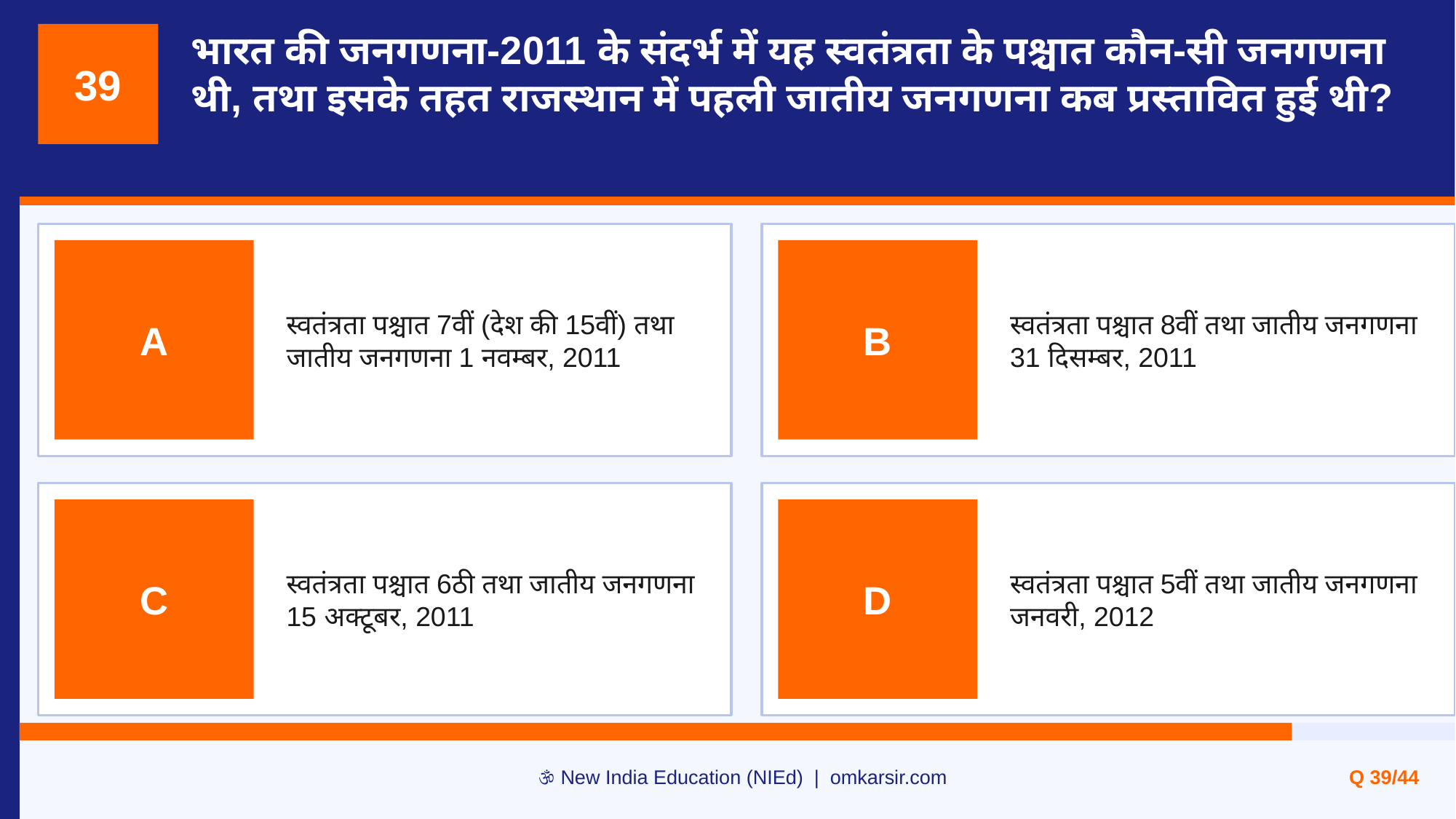

भारत की जनगणना-2011 के संदर्भ में यह स्वतंत्रता के पश्चात कौन-सी जनगणना थी, तथा इसके तहत राजस्थान में पहली जातीय जनगणना कब प्रस्तावित हुई थी?
39

स्वतंत्रता पश्चात 7वीं (देश की 15वीं) तथा जातीय जनगणना 1 नवम्बर, 2011
स्वतंत्रता पश्चात 8वीं तथा जातीय जनगणना 31 दिसम्बर, 2011
A
B

स्वतंत्रता पश्चात 6ठी तथा जातीय जनगणना 15 अक्टूबर, 2011
स्वतंत्रता पश्चात 5वीं तथा जातीय जनगणना जनवरी, 2012
C
D

🕉️ New India Education (NIEd)  |  omkarsir.com
Q 39/44